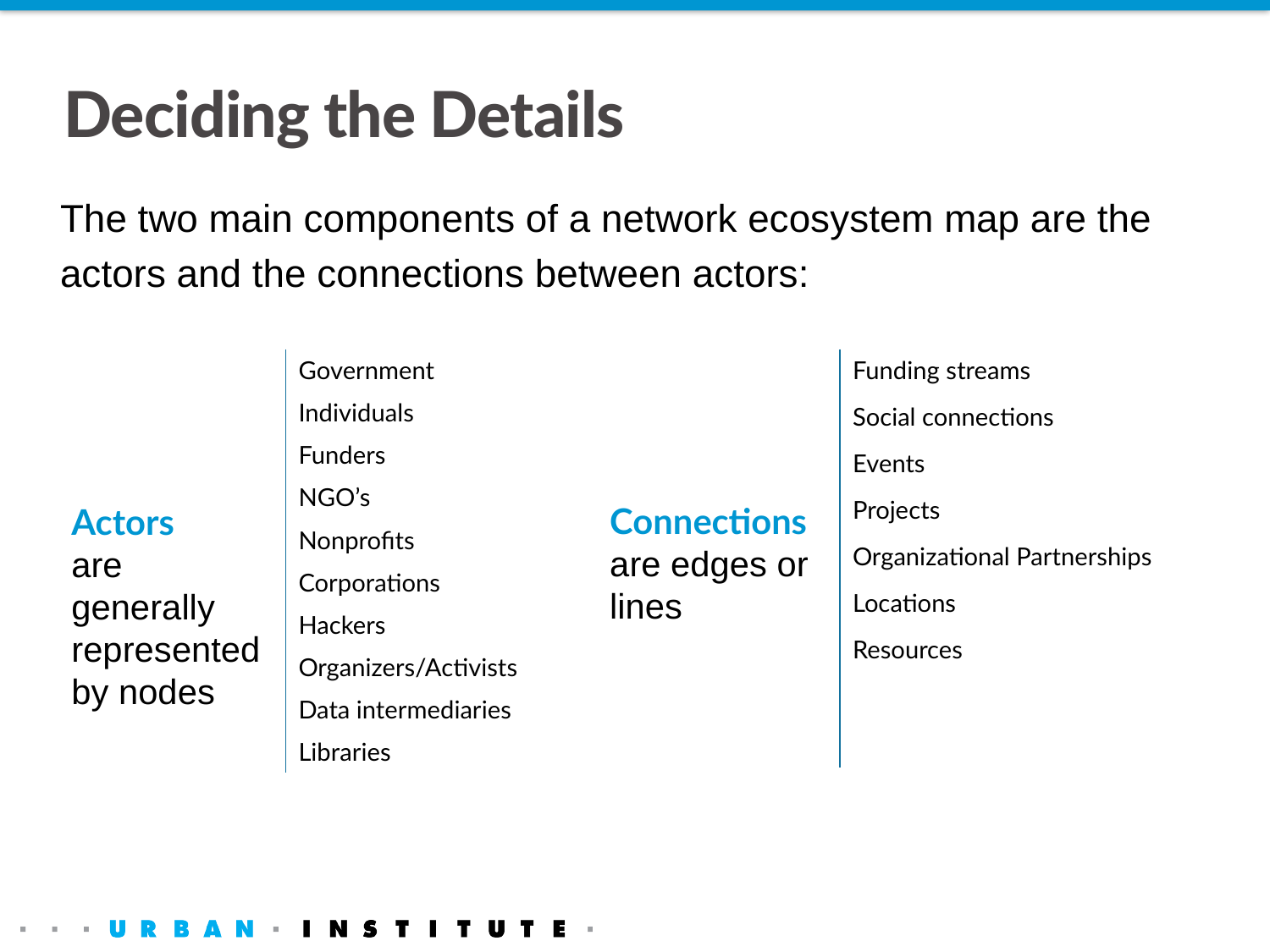

# Deciding the Details
The two main components of a network ecosystem map are the actors and the connections between actors:
| Government |
| --- |
| Individuals |
| Funders |
| NGO’s |
| Nonprofits |
| Corporations |
| Hackers |
| Organizers/Activists |
| Data intermediaries |
| Libraries |
| Funding streams |
| --- |
| Social connections |
| Events |
| Projects |
| Organizational Partnerships |
| Locations |
| Resources |
|  |
|  |
Connections are edges or lines
Actors
are generally represented by nodes